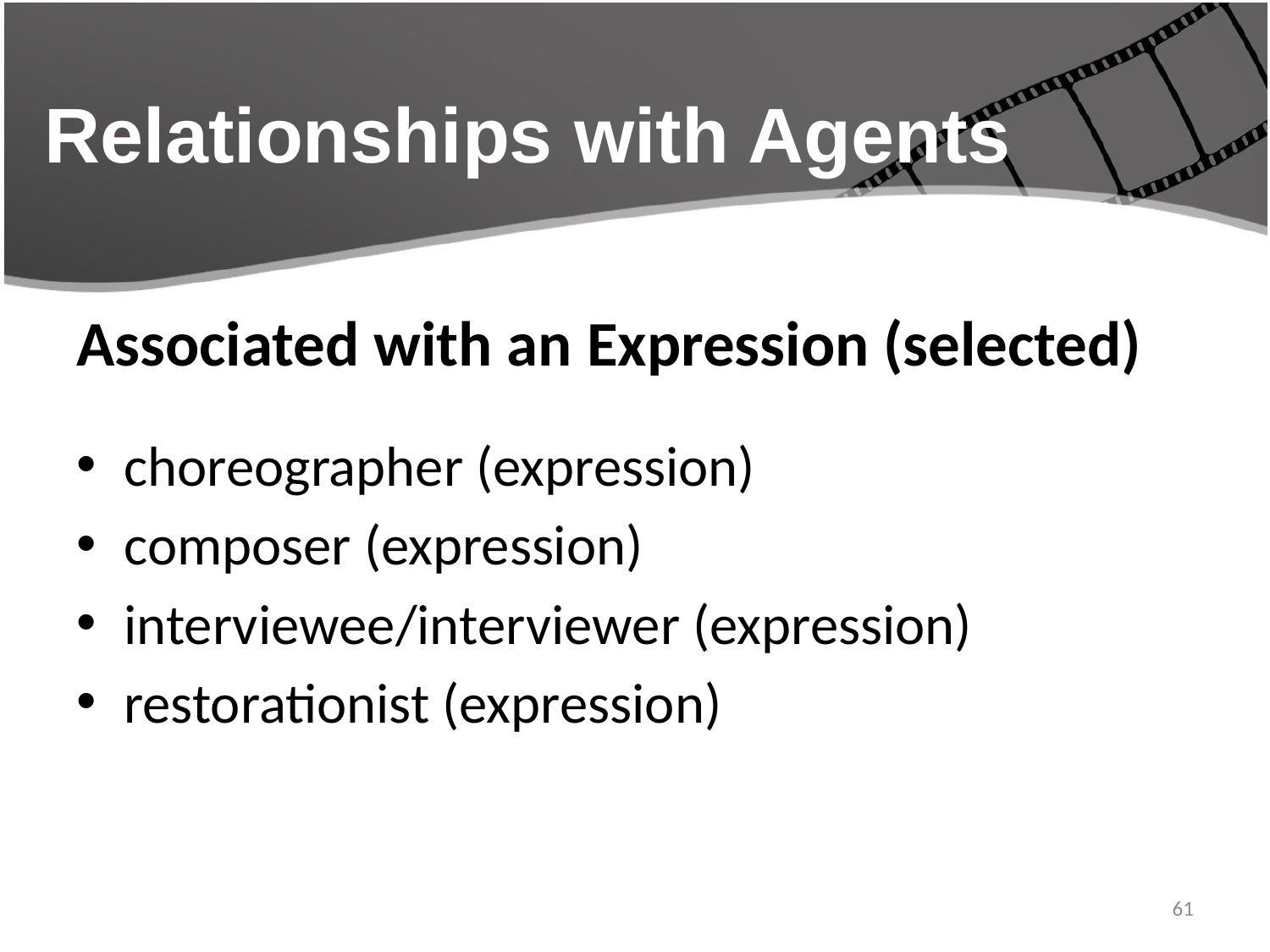

# Relationships with Agents
Associated with an Expression (selected)

choreographer (expression)
composer (expression)
interviewee/interviewer (expression)
restorationist (expression)
4/22/2016

61